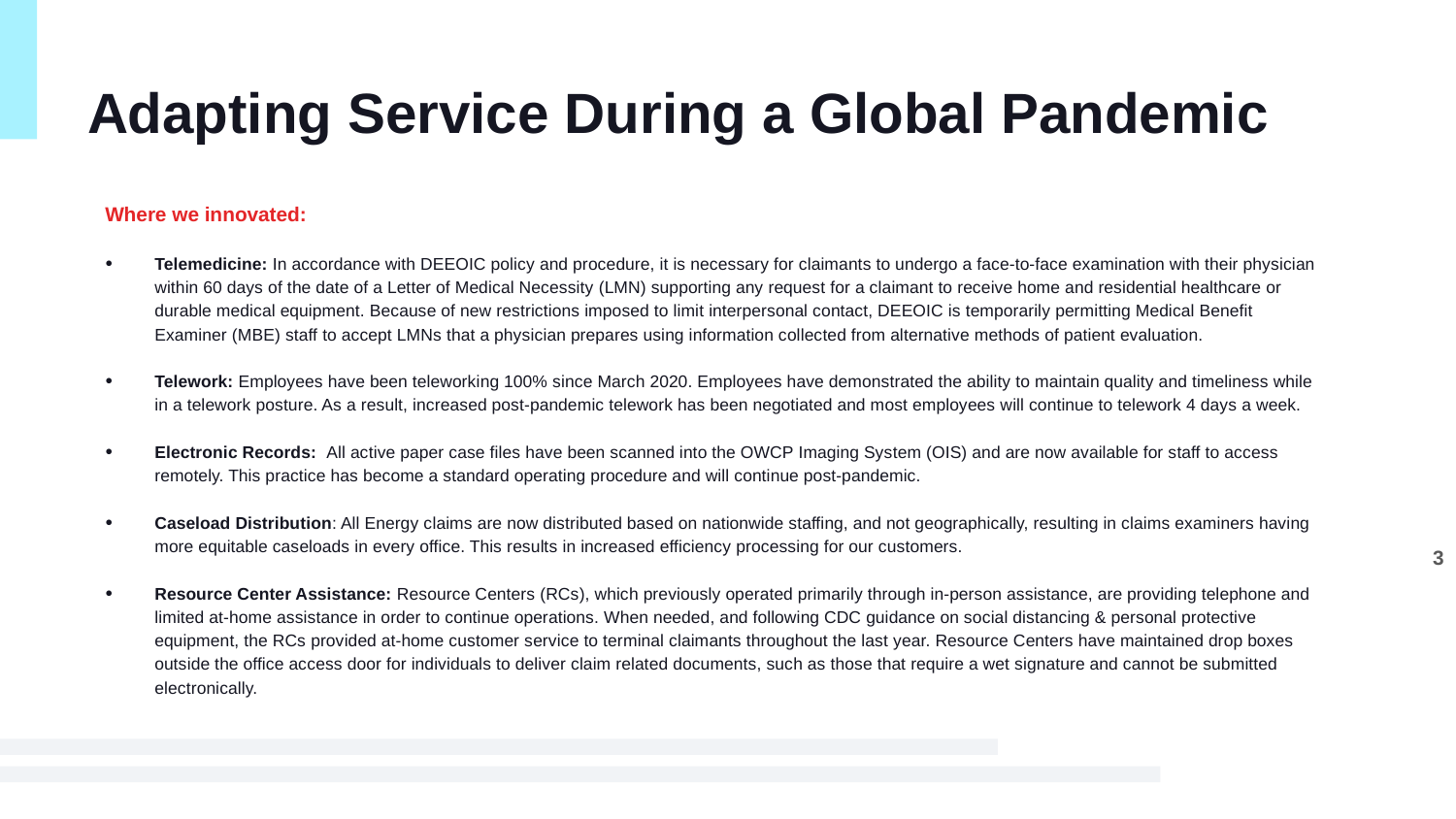

# Adapting Service During a Global Pandemic
Where we innovated:
Telemedicine: In accordance with DEEOIC policy and procedure, it is necessary for claimants to undergo a face-to-face examination with their physician within 60 days of the date of a Letter of Medical Necessity (LMN) supporting any request for a claimant to receive home and residential healthcare or durable medical equipment. Because of new restrictions imposed to limit interpersonal contact, DEEOIC is temporarily permitting Medical Benefit Examiner (MBE) staff to accept LMNs that a physician prepares using information collected from alternative methods of patient evaluation.

Telework: Employees have been teleworking 100% since March 2020. Employees have demonstrated the ability to maintain quality and timeliness while in a telework posture. As a result, increased post-pandemic telework has been negotiated and most employees will continue to telework 4 days a week.
Electronic Records:  All active paper case files have been scanned into the OWCP Imaging System (OIS) and are now available for staff to access remotely. This practice has become a standard operating procedure and will continue post-pandemic.
Caseload Distribution: All Energy claims are now distributed based on nationwide staffing, and not geographically, resulting in claims examiners having more equitable caseloads in every office. This results in increased efficiency processing for our customers.

Resource Center Assistance: Resource Centers (RCs), which previously operated primarily through in-person assistance, are providing telephone and limited at-home assistance in order to continue operations. When needed, and following CDC guidance on social distancing & personal protective equipment, the RCs provided at-home customer service to terminal claimants throughout the last year. Resource Centers have maintained drop boxes outside the office access door for individuals to deliver claim related documents, such as those that require a wet signature and cannot be submitted electronically.

3